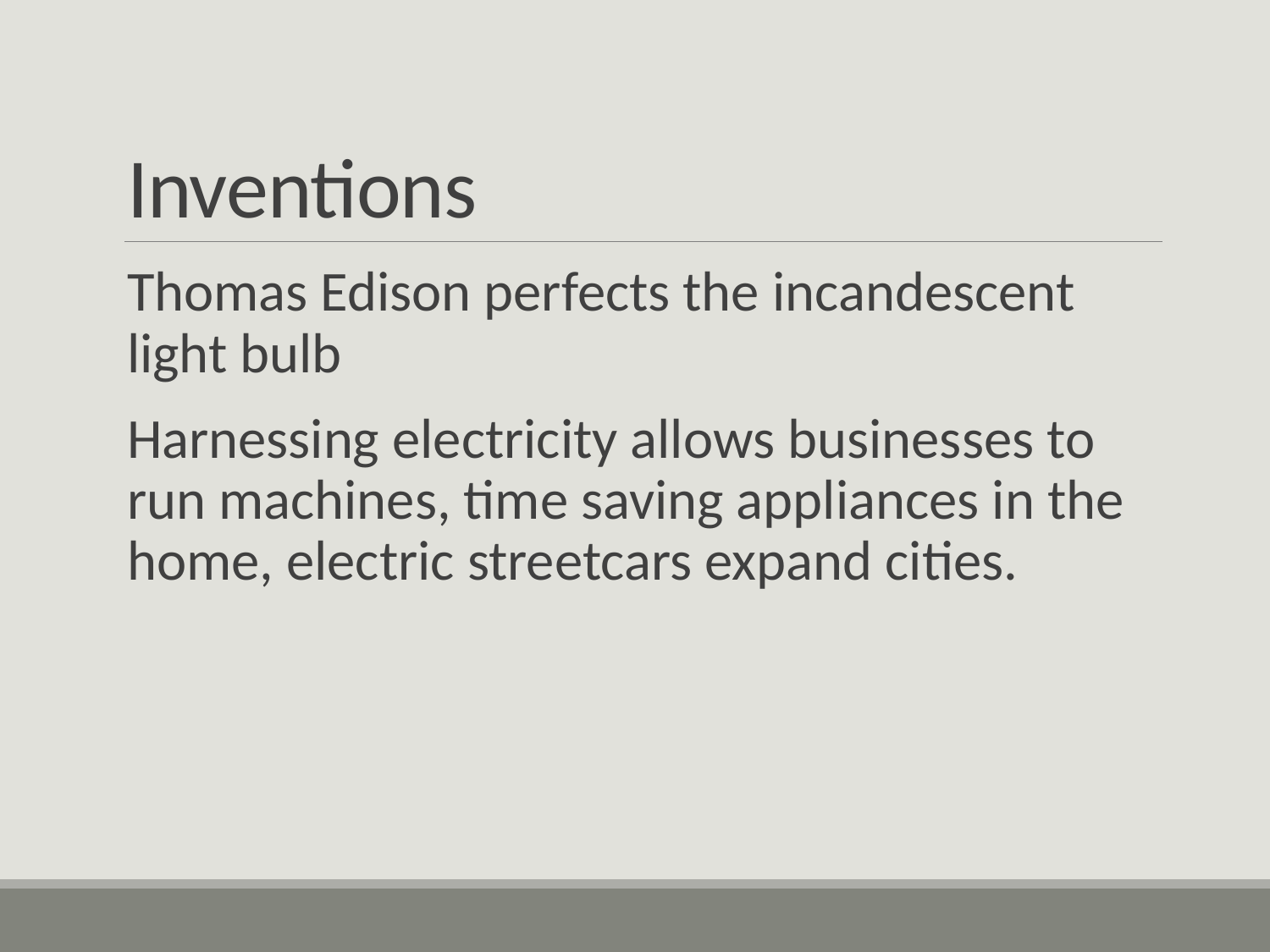

# Inventions
Thomas Edison perfects the incandescent light bulb
Harnessing electricity allows businesses to run machines, time saving appliances in the home, electric streetcars expand cities.